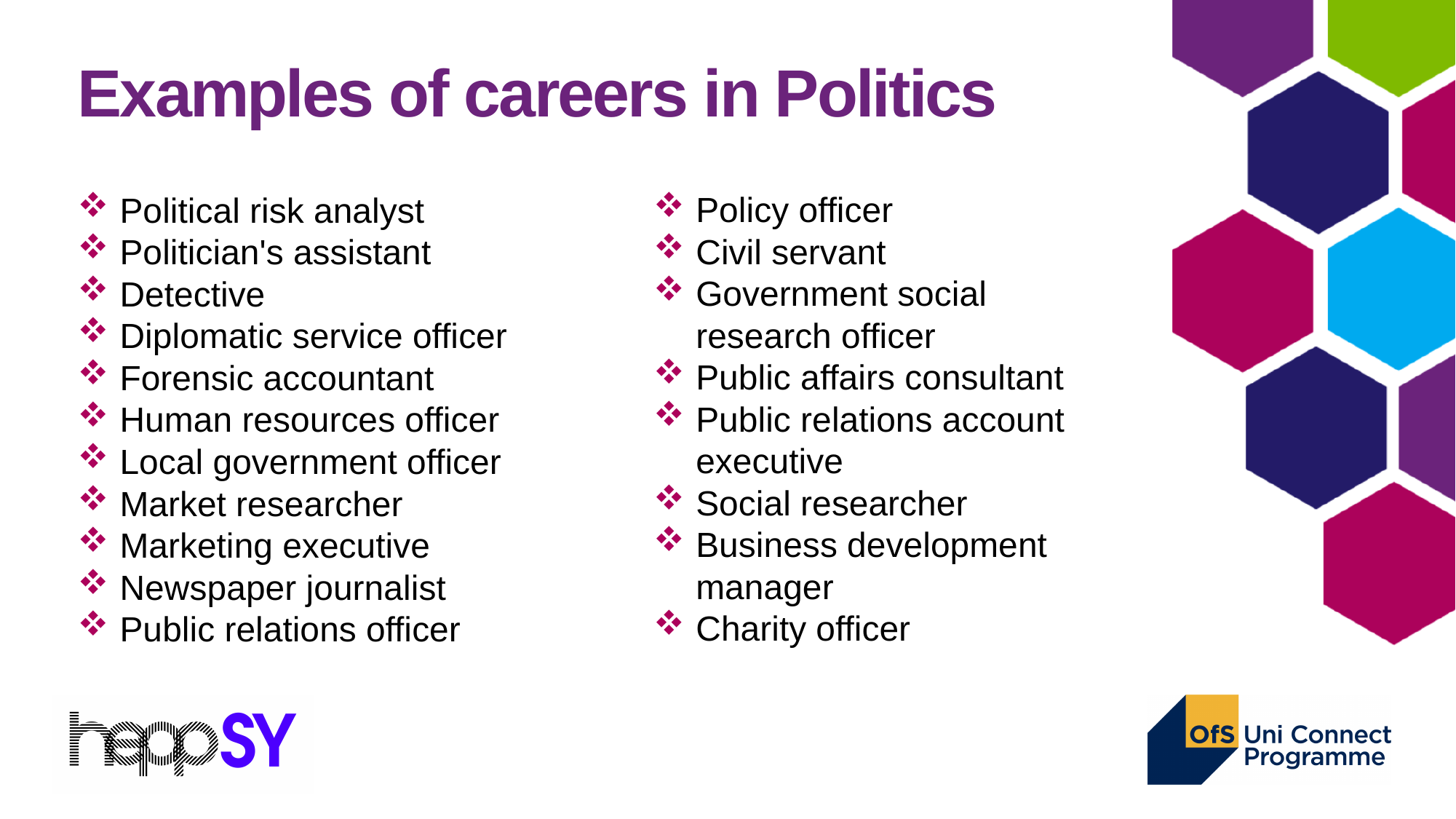

# Examples of careers in Politics
Political risk analyst
Politician's assistant
Detective
Diplomatic service officer
Forensic accountant
Human resources officer
Local government officer
Market researcher
Marketing executive
Newspaper journalist
Public relations officer
Policy officer
Civil servant
Government social research officer
Public affairs consultant
Public relations account executive
Social researcher
Business development manager
Charity officer